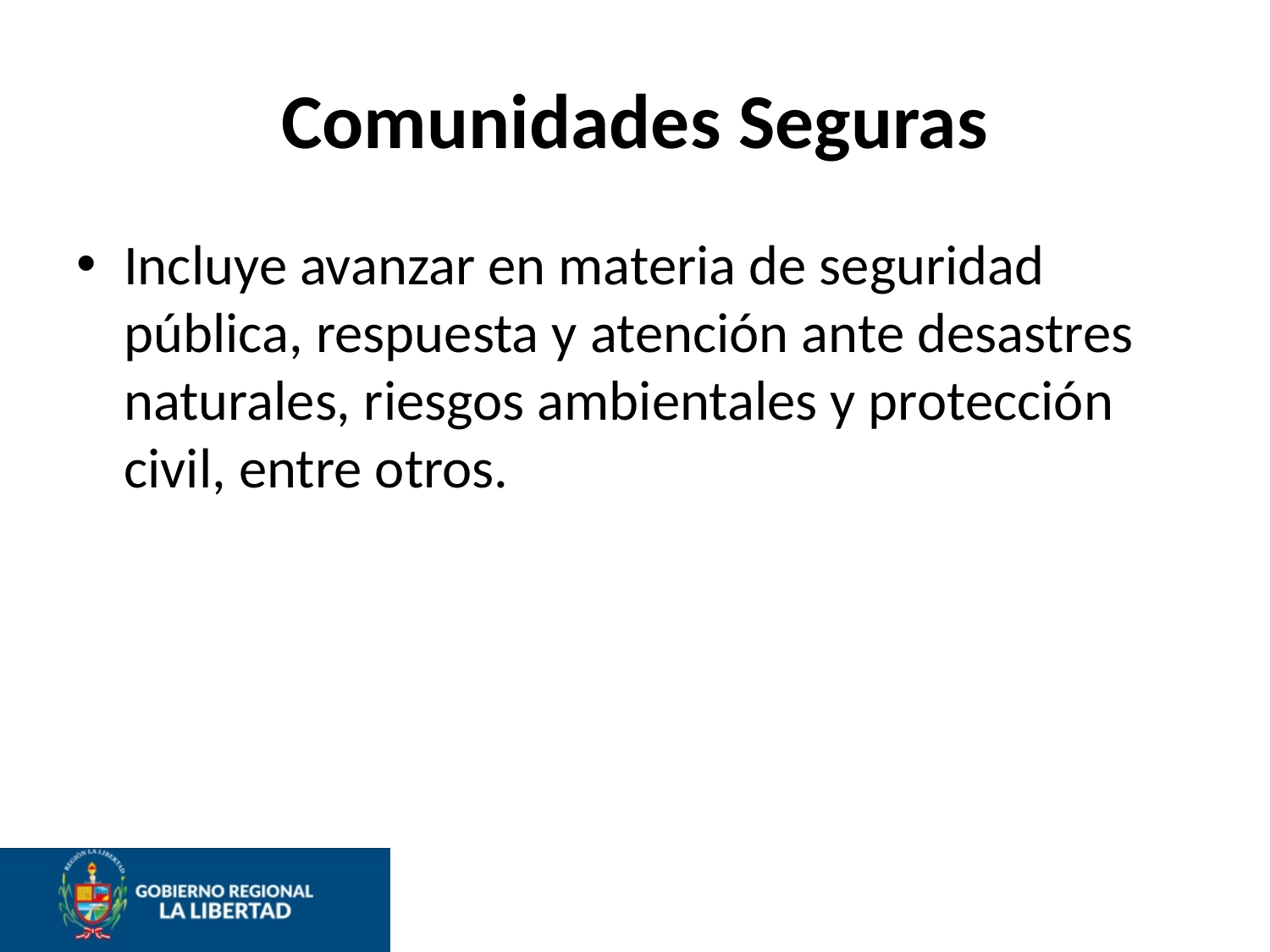

# Comunidades Seguras
Incluye avanzar en materia de seguridad pública, respuesta y atención ante desastres naturales, riesgos ambientales y protección civil, entre otros.